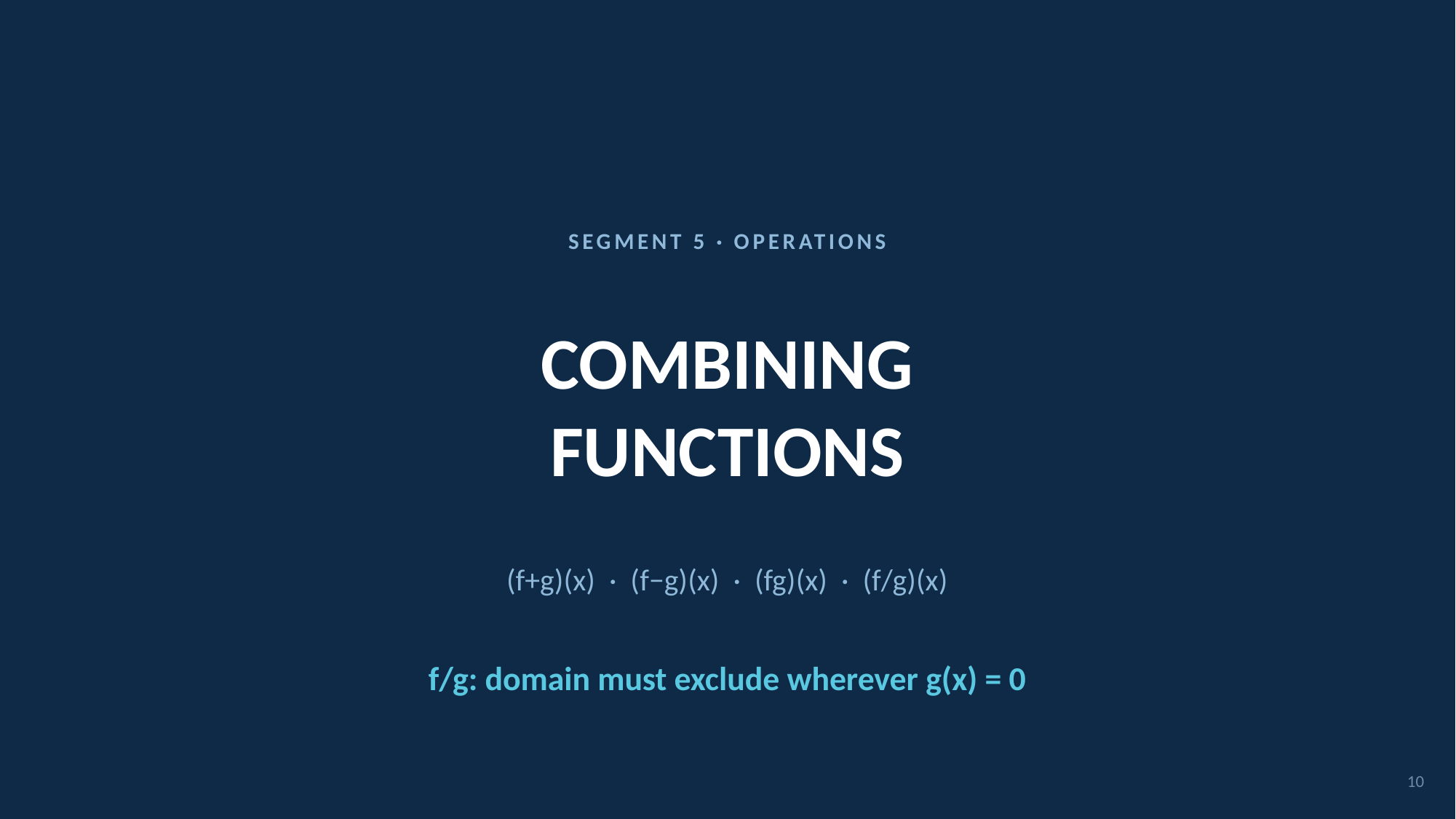

SEGMENT 5 · OPERATIONS
COMBINING
FUNCTIONS
(f+g)(x)  ·  (f−g)(x)  ·  (fg)(x)  ·  (f/g)(x)
f/g: domain must exclude wherever g(x) = 0
10